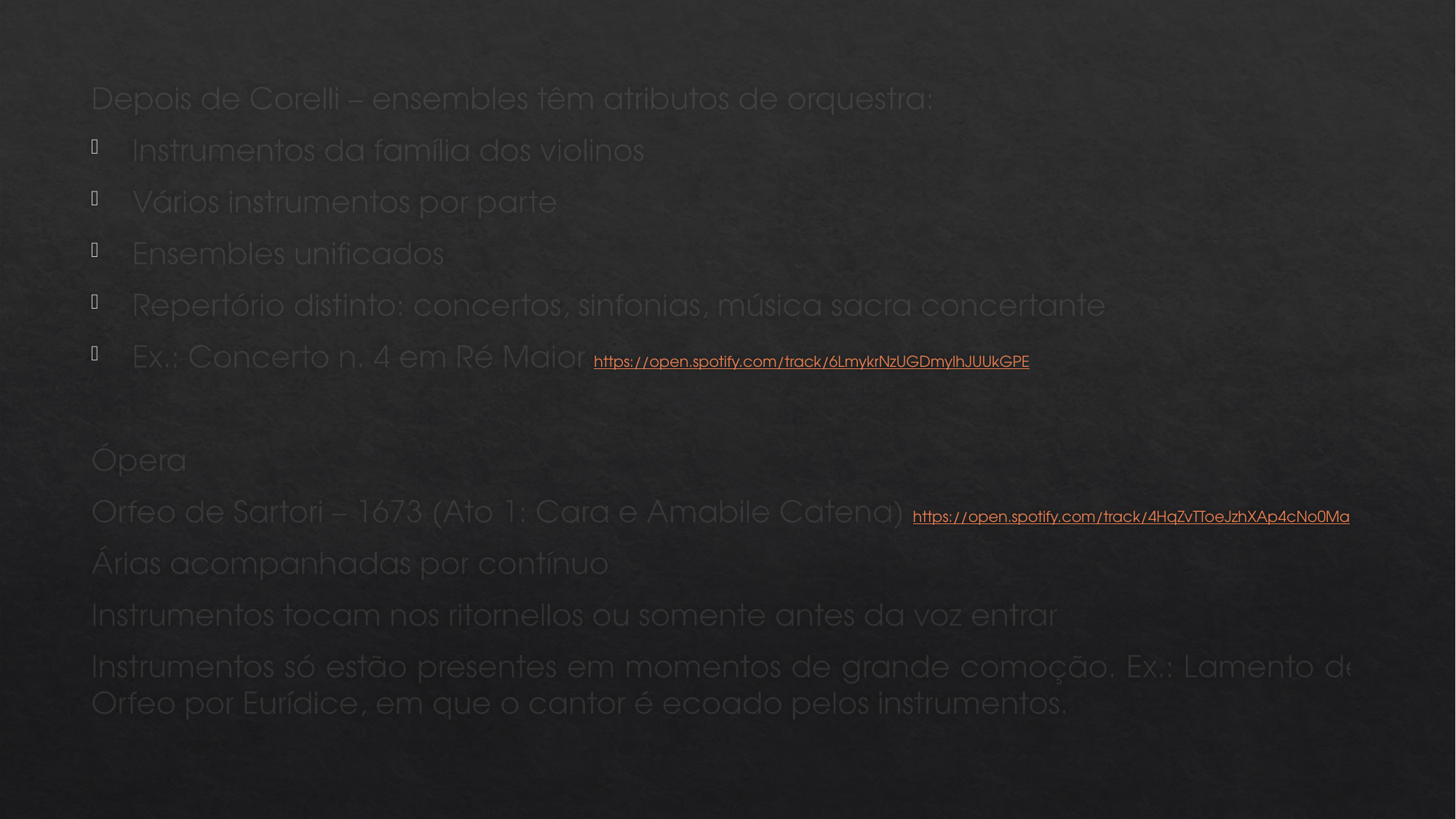

Depois de Corelli – ensembles têm atributos de orquestra:
Instrumentos da família dos violinos
Vários instrumentos por parte
Ensembles unificados
Repertório distinto: concertos, sinfonias, música sacra concertante
Ex.: Concerto n. 4 em Ré Maior https://open.spotify.com/track/6LmykrNzUGDmylhJUUkGPE

Ópera
Orfeo de Sartori – 1673 (Ato 1: Cara e Amabile Catena) https://open.spotify.com/track/4HqZvTToeJzhXAp4cNo0Ma
Árias acompanhadas por contínuo
Instrumentos tocam nos ritornellos ou somente antes da voz entrar
Instrumentos só estão presentes em momentos de grande comoção. Ex.: Lamento de Orfeo por Eurídice, em que o cantor é ecoado pelos instrumentos.